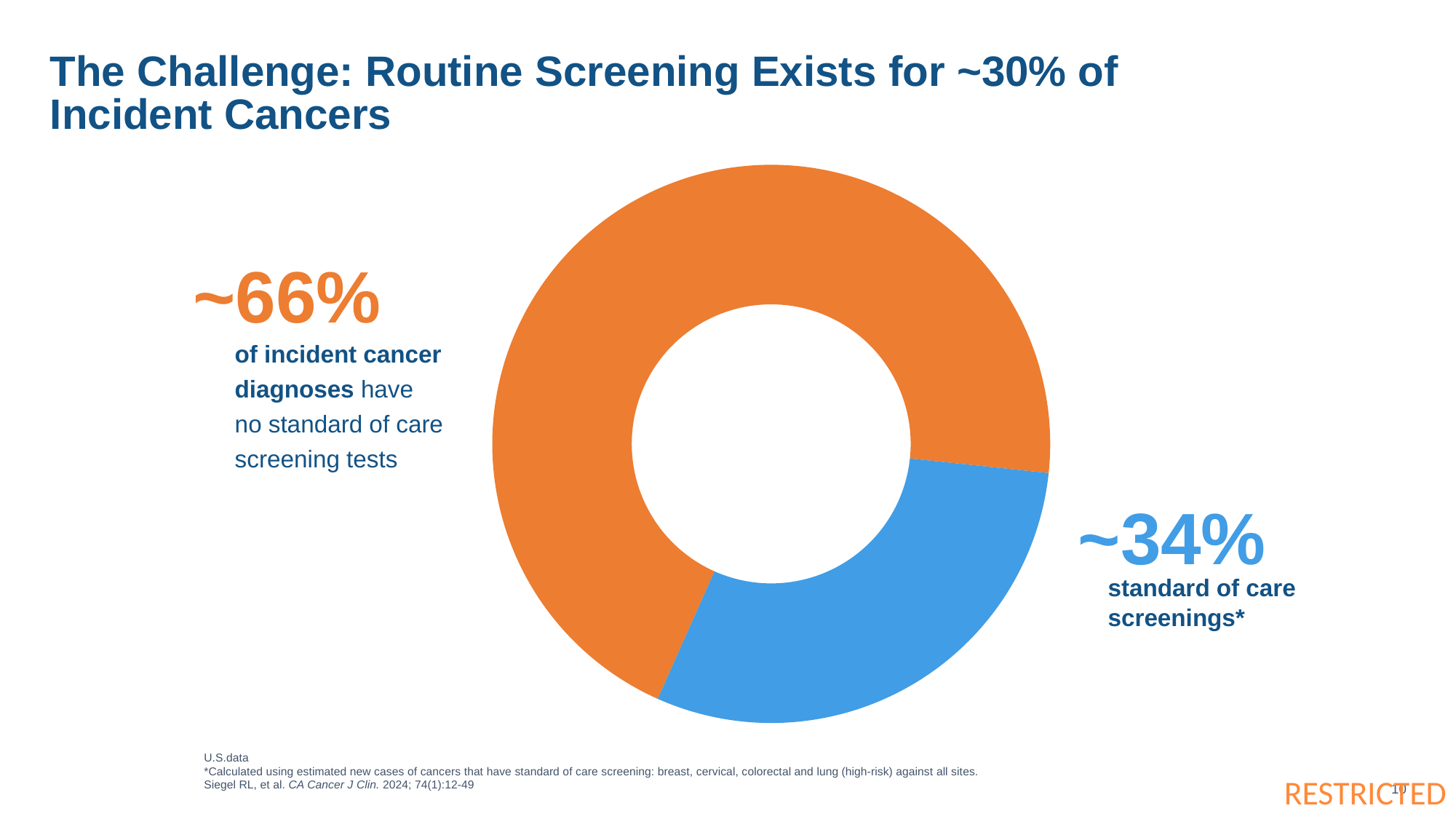

# The Challenge: Routine Screening Exists for ~30% of Incident Cancers

### Chart

| Category | Column2 |
|---|---|
| No Screening | 0.7 |
| Screening | 0.3 |
~66%
of incident cancer diagnoses have no standard of care screening tests
~34%
standard of care screenings*

U.S.data
*Calculated using estimated new cases of cancers that have standard of care screening: breast, cervical, colorectal and lung (high-risk) against all sites.
Siegel RL, et al. CA Cancer J Clin. 2024; 74(1):12-49